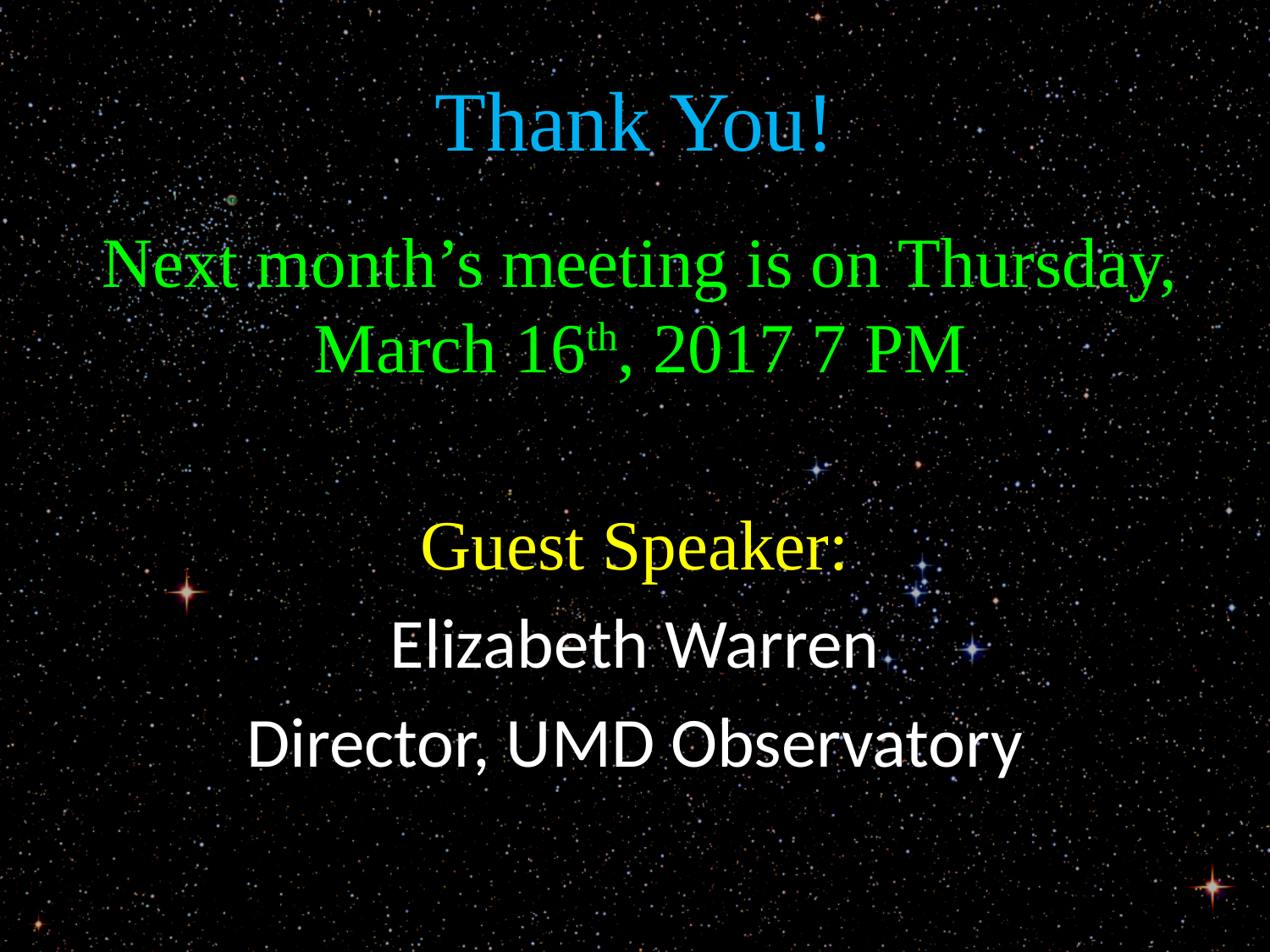

# Thank You!
Next month’s meeting is on Thursday, March 16th, 2017 7 PM

Guest Speaker:
Elizabeth Warren
Director, UMD Observatory